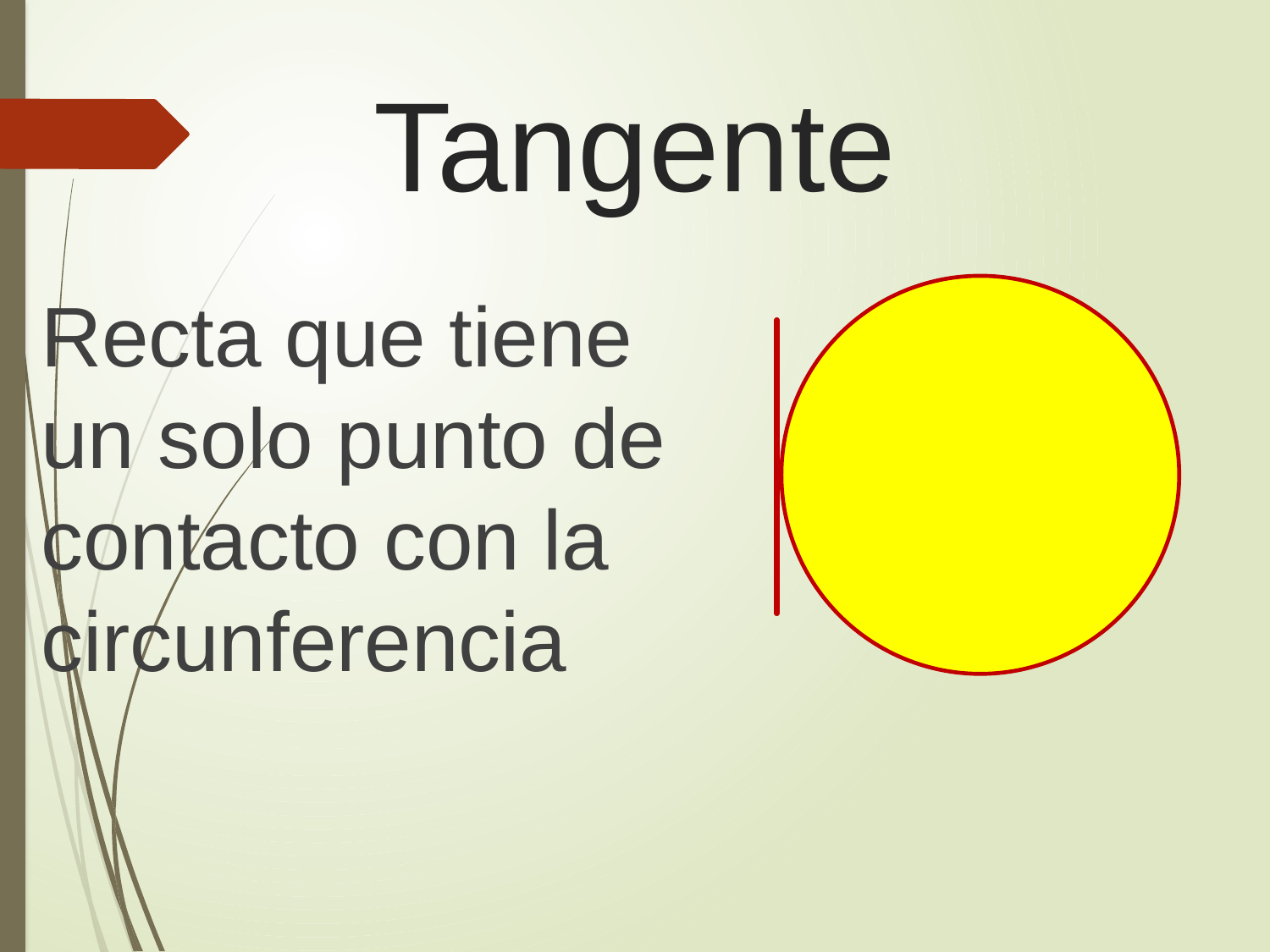

# Tangente
Recta que tiene un solo punto de contacto con la circunferencia